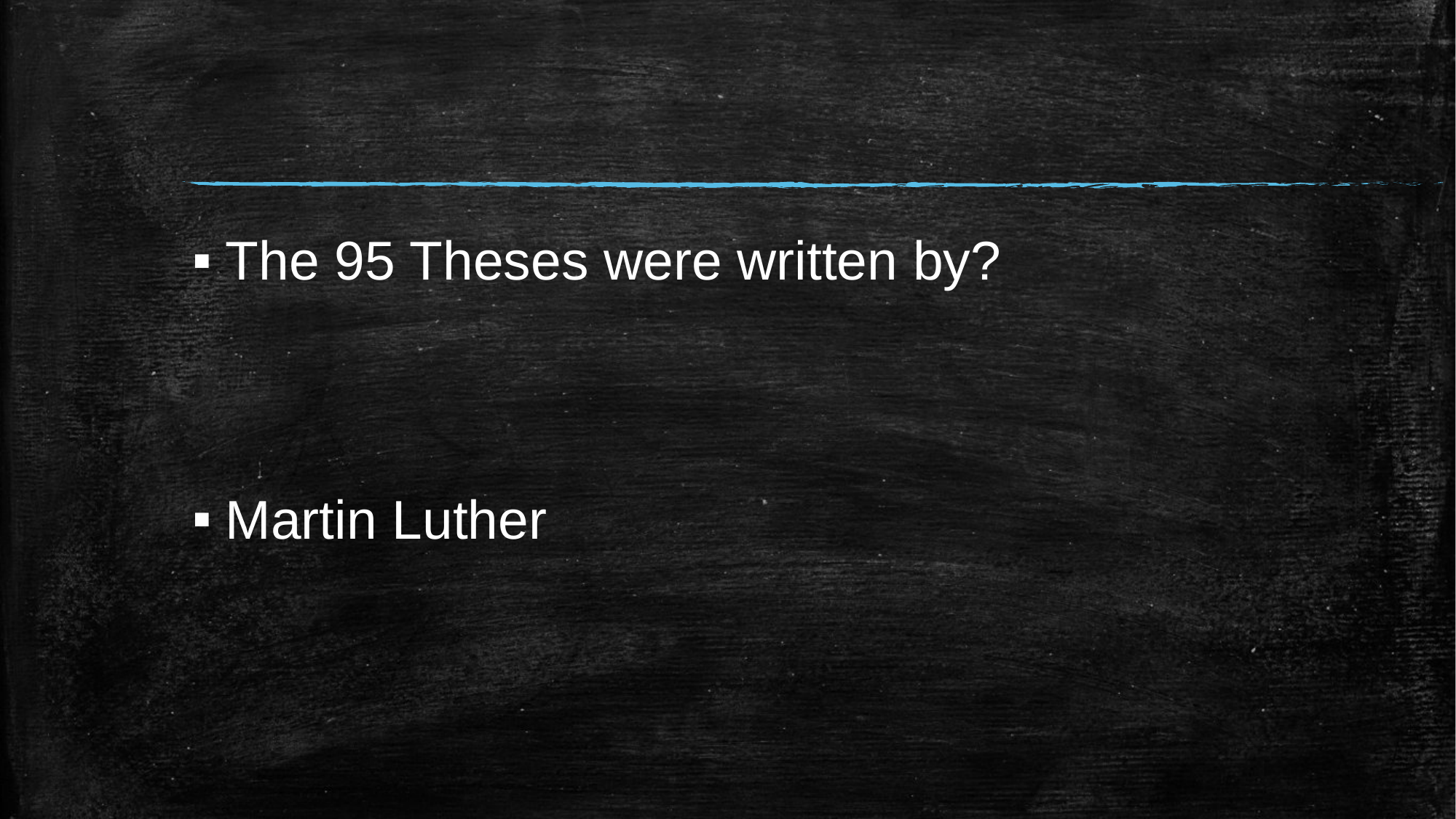

#
The 95 Theses were written by?

Martin Luther